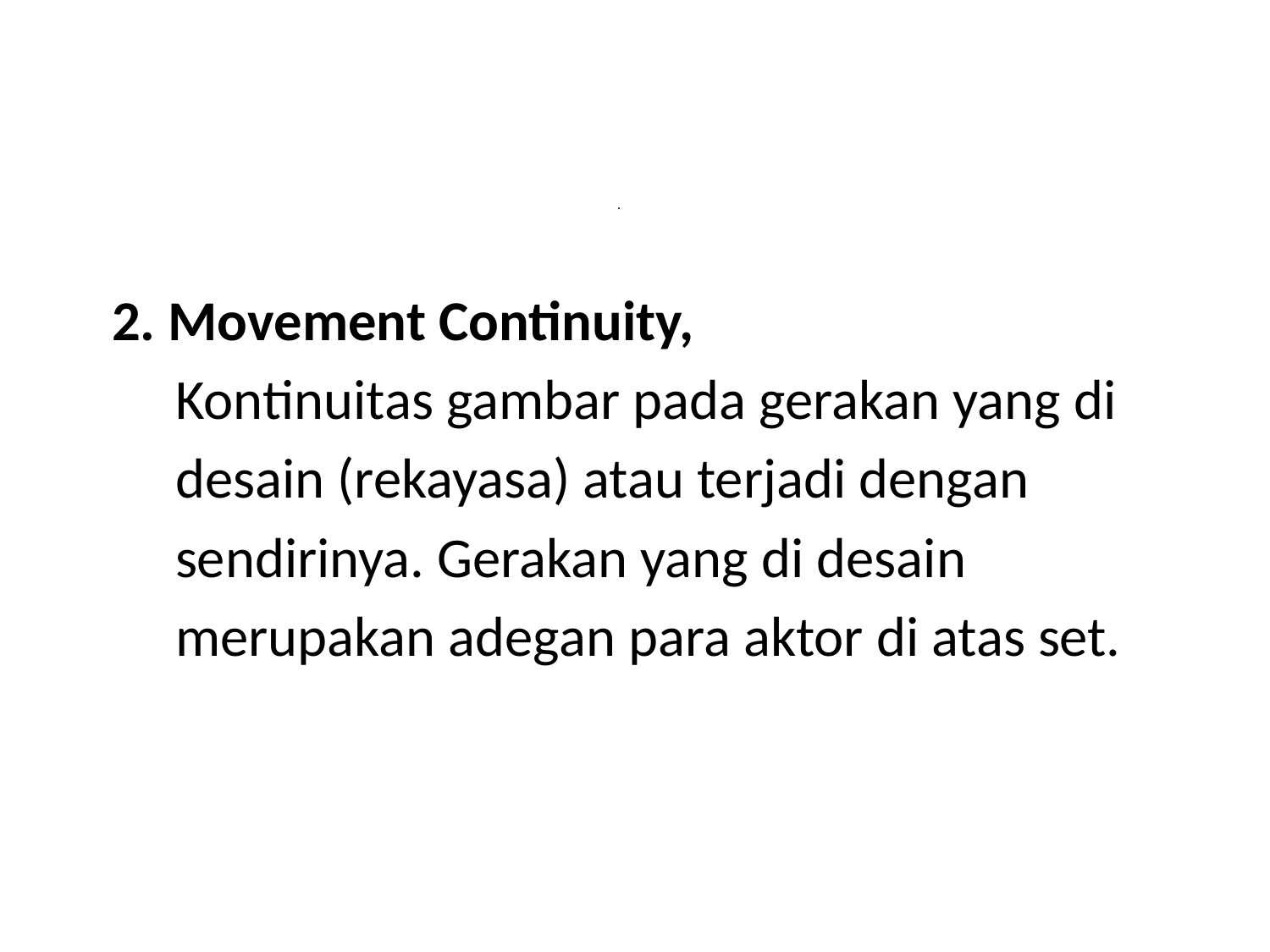

# .
2. Movement Continuity,
     Kontinuitas gambar pada gerakan yang di
     desain (rekayasa) atau terjadi dengan
     sendirinya. Gerakan yang di desain
     merupakan adegan para aktor di atas set.